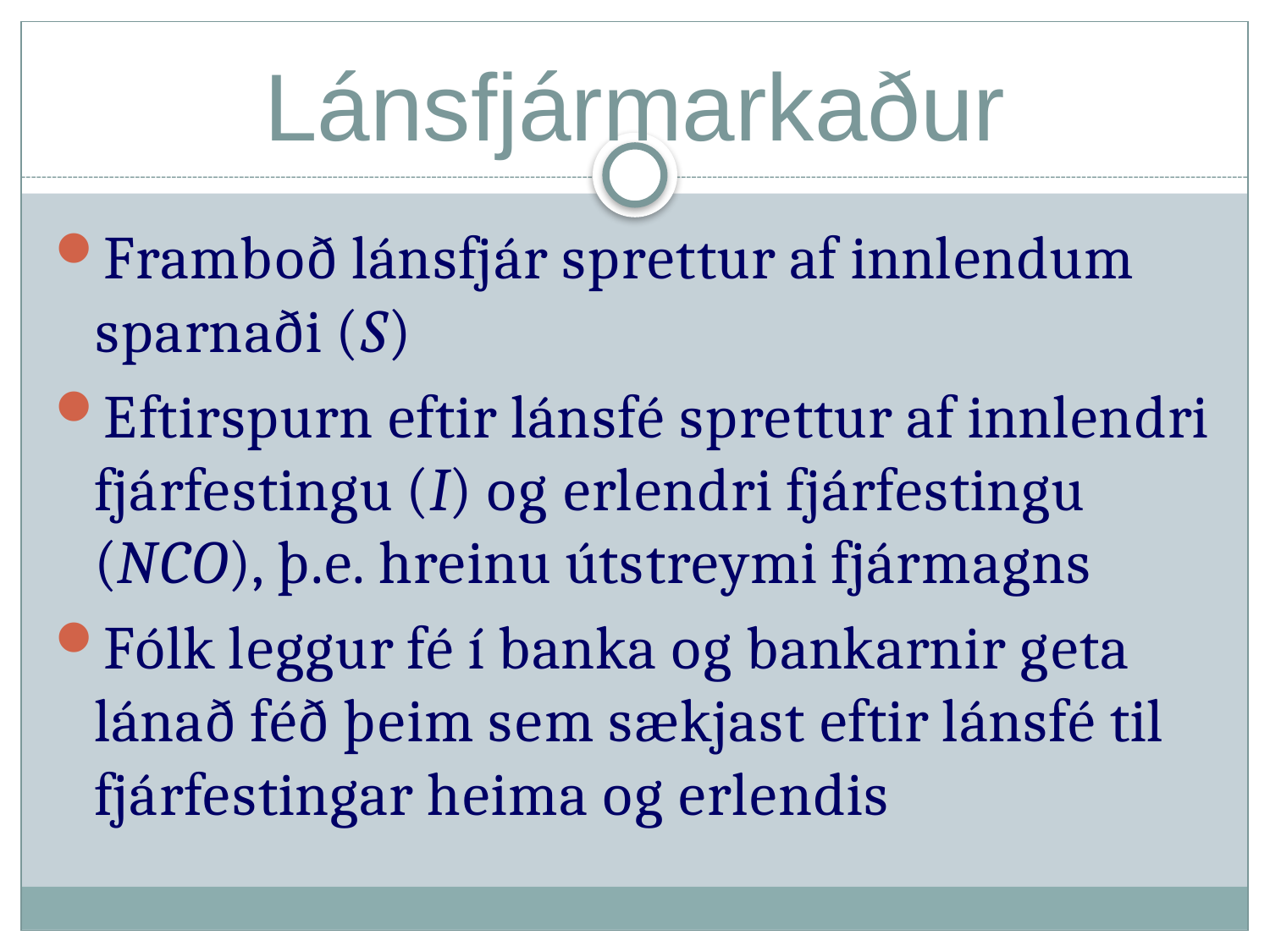

# Lánsfjármarkaður
Framboð lánsfjár sprettur af innlendum sparnaði (S)
Eftirspurn eftir lánsfé sprettur af innlendri fjárfestingu (I) og erlendri fjárfestingu (NCO), þ.e. hreinu útstreymi fjármagns
Fólk leggur fé í banka og bankarnir geta lánað féð þeim sem sækjast eftir lánsfé til fjárfestingar heima og erlendis